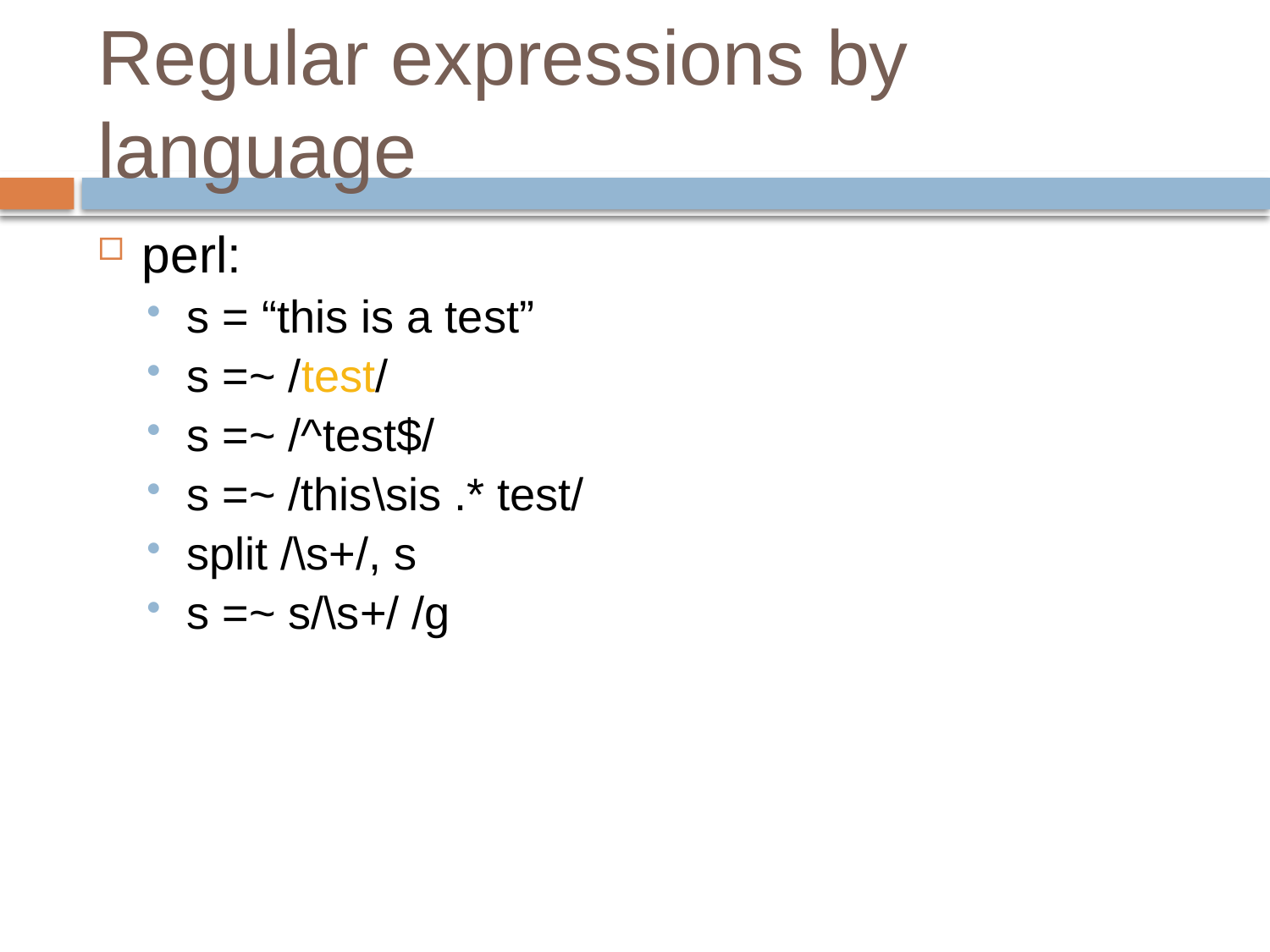

# Regular expressions by language
perl:
s = “this is a test”
s =~ /test/
s =~ /^test$/
s =~ /this\sis .* test/
split /\s+/, s
s =~ s/\s+/ /g